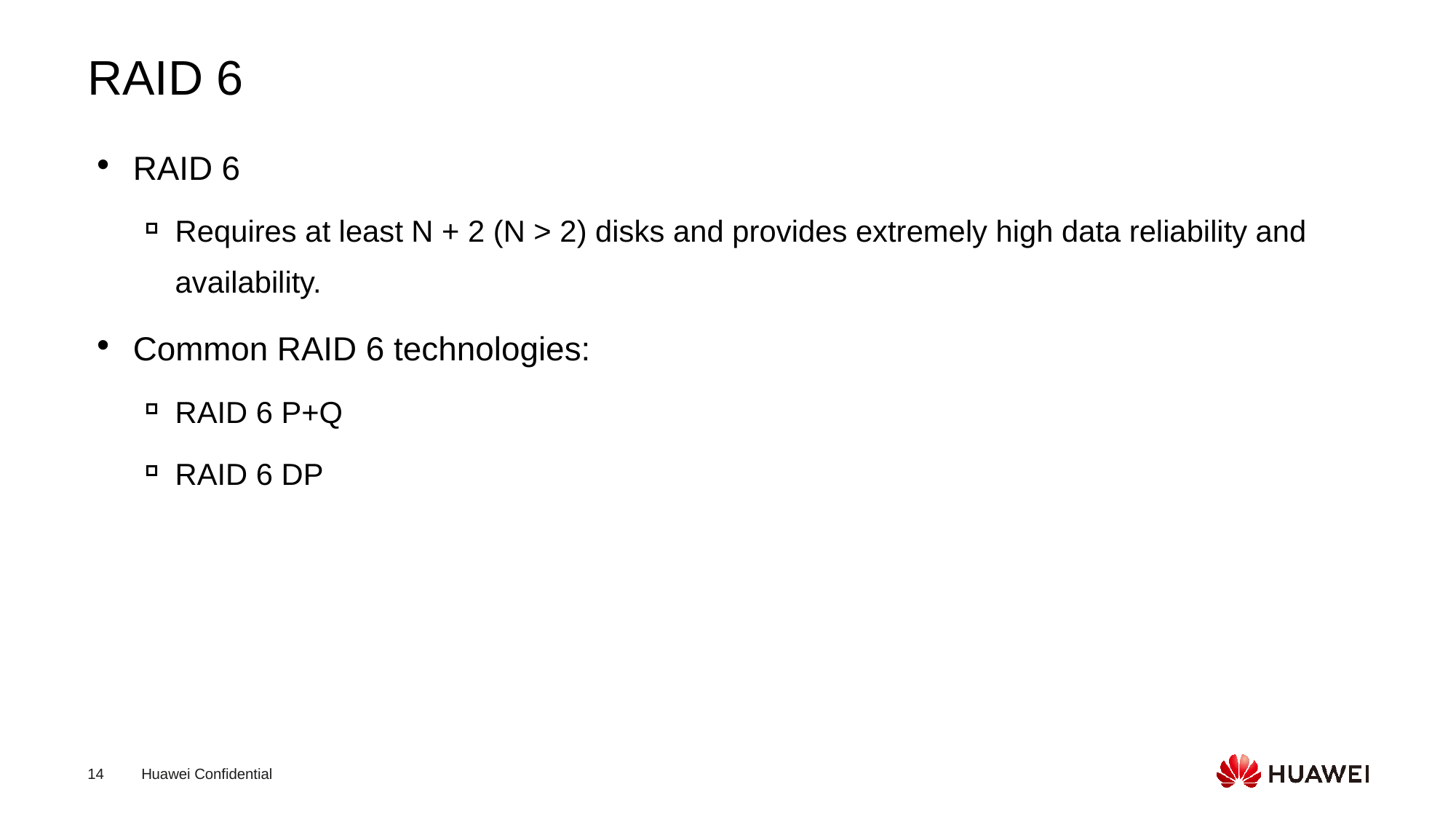

# RAID 6
RAID 6
Requires at least N + 2 (N > 2) disks and provides extremely high data reliability and availability.
Common RAID 6 technologies:
RAID 6 P+Q
RAID 6 DP